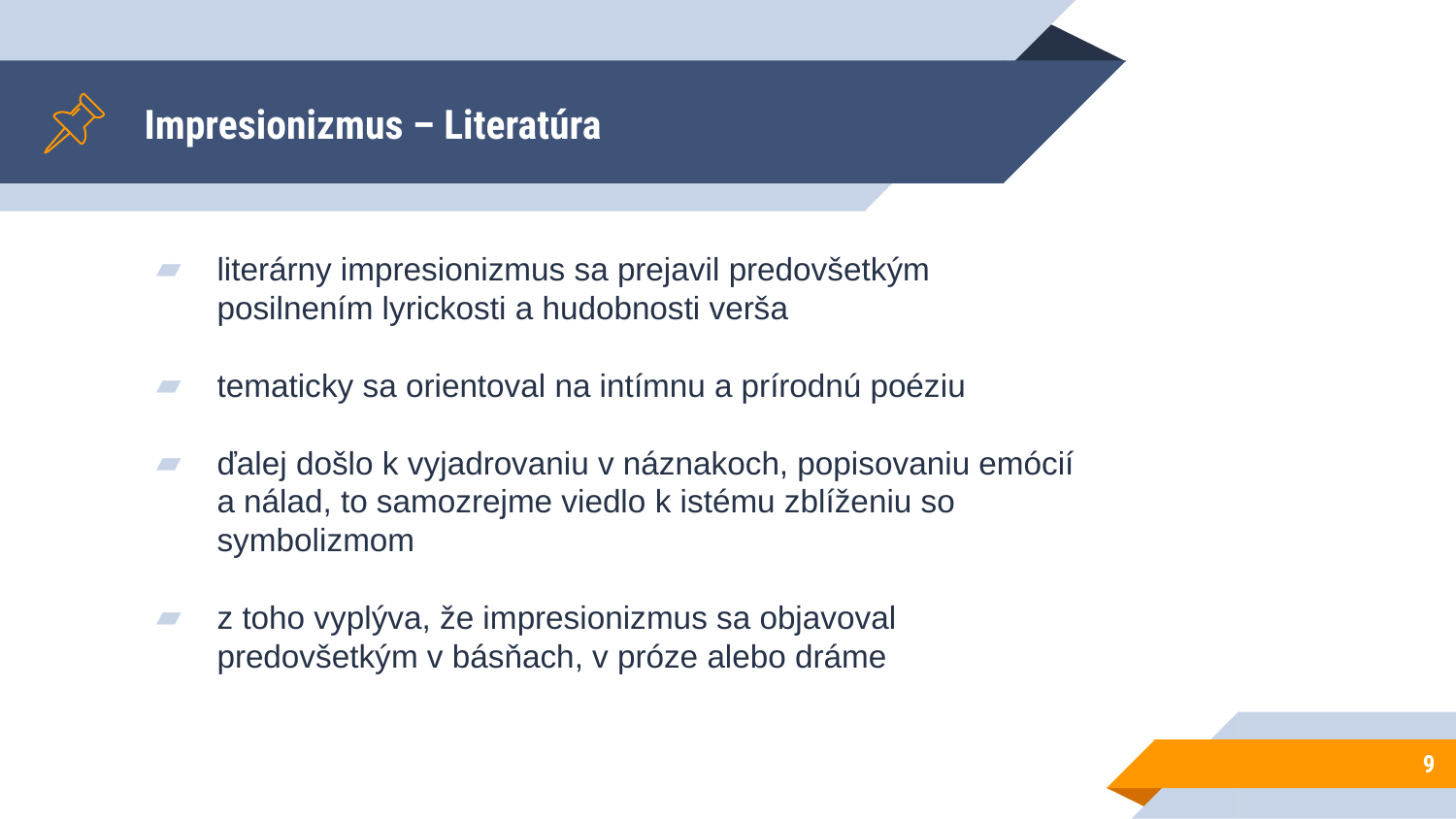

# Impresionizmus – Literatúra

literárny impresionizmus sa prejavil predovšetkým posilnením lyrickosti a hudobnosti verša

tematicky sa orientoval na intímnu a prírodnú poéziu

ďalej došlo k vyjadrovaniu v náznakoch, popisovaniu emócií a nálad, to samozrejme viedlo k istému zblíženiu so symbolizmom

z toho vyplýva, že impresionizmus sa objavoval predovšetkým v básňach, v próze alebo dráme
9